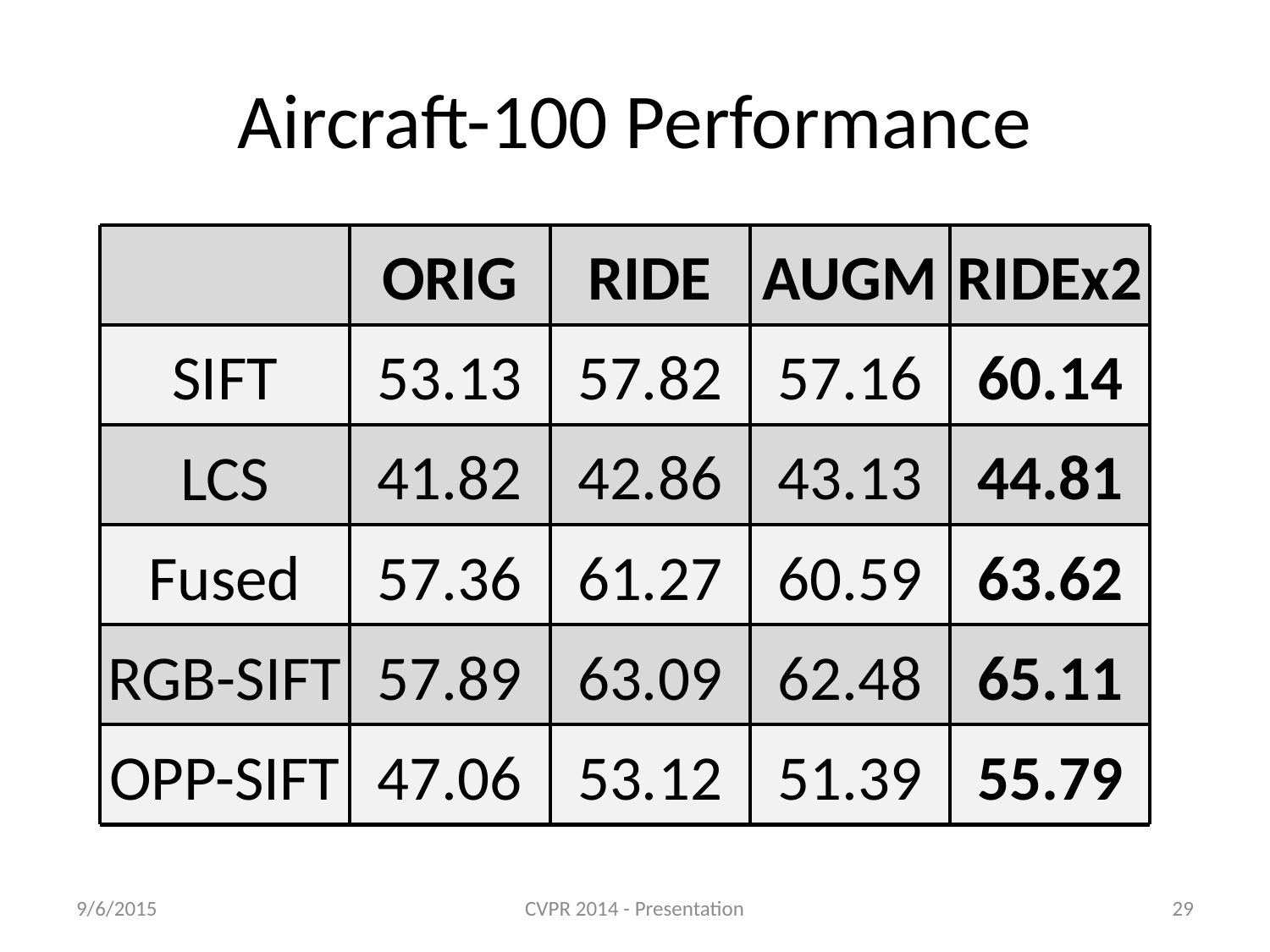

# Aircraft-100 Performance
ORIG
RIDE
AUGM

RIDEx2
53.13
57.82
57.16
60.14
SIFT
41.82
42.86
43.13
44.81
LCS
57.36
61.27
60.59
63.62
Fused
RGB-SIFT
57.89
63.09
62.48
65.11
OPP-SIFT
47.06
53.12
51.39
55.79
9/6/2015
CVPR 2014 - Presentation
29